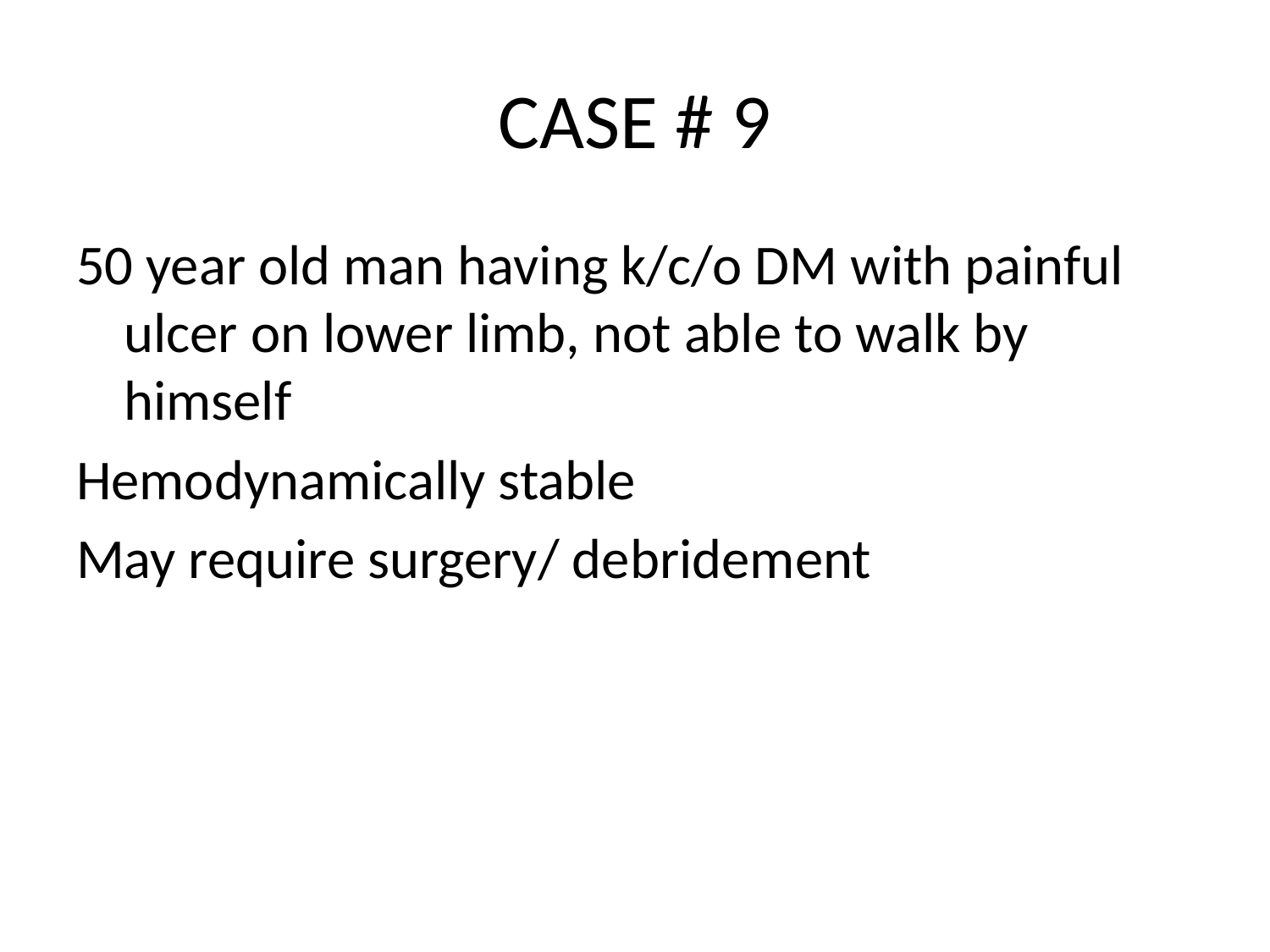

# CASE # 9
50 year old man having k/c/o DM with painful ulcer on lower limb, not able to walk by himself
Hemodynamically stable
May require surgery/ debridement